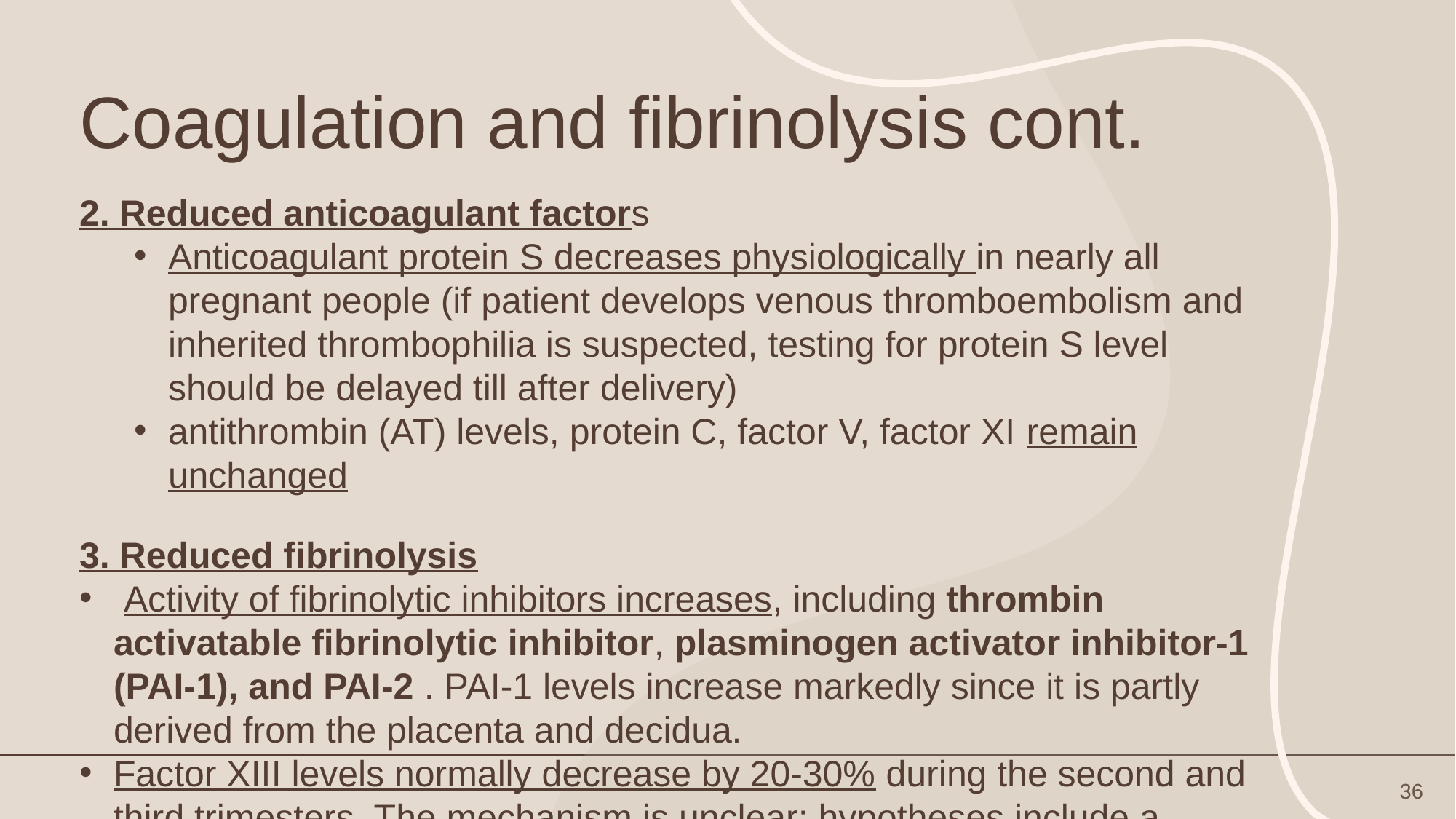

# Coagulation and fibrinolysis cont.
2. Reduced anticoagulant factors
Anticoagulant protein S decreases physiologically in nearly all pregnant people (if patient develops venous thromboembolism and inherited thrombophilia is suspected, testing for protein S level should be delayed till after delivery)
antithrombin (AT) levels, protein C, factor V, factor XI remain unchanged

3. Reduced fibrinolysis
 Activity of fibrinolytic inhibitors increases, including thrombin activatable fibrinolytic inhibitor, plasminogen activator inhibitor-1 (PAI-1), and PAI-2 . PAI-1 levels increase markedly since it is partly derived from the placenta and decidua.
Factor XIII levels normally decrease by 20-30% during the second and third trimesters. The mechanism is unclear; hypotheses include a potential role for factor XIII in anchoring the cytotrophoblast of the placenta to the uterine lining.
36